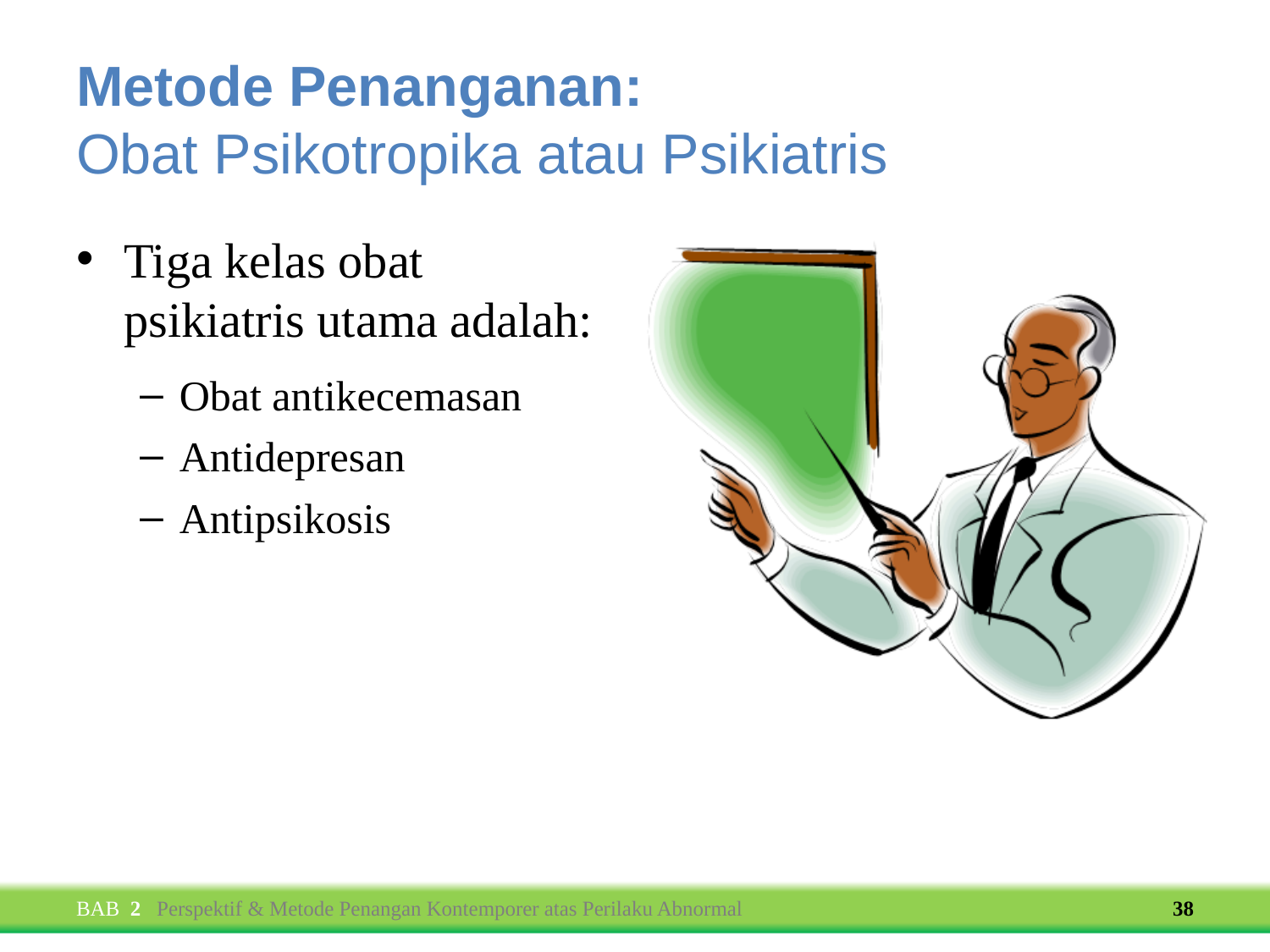

# Metode Penanganan: Obat Psikotropika atau Psikiatris
Tiga kelas obat psikiatris utama adalah:
Obat antikecemasan
Antidepresan
Antipsikosis

BAB  2   Perspektif & Metode Penangan Kontemporer atas Perilaku Abnormal
38